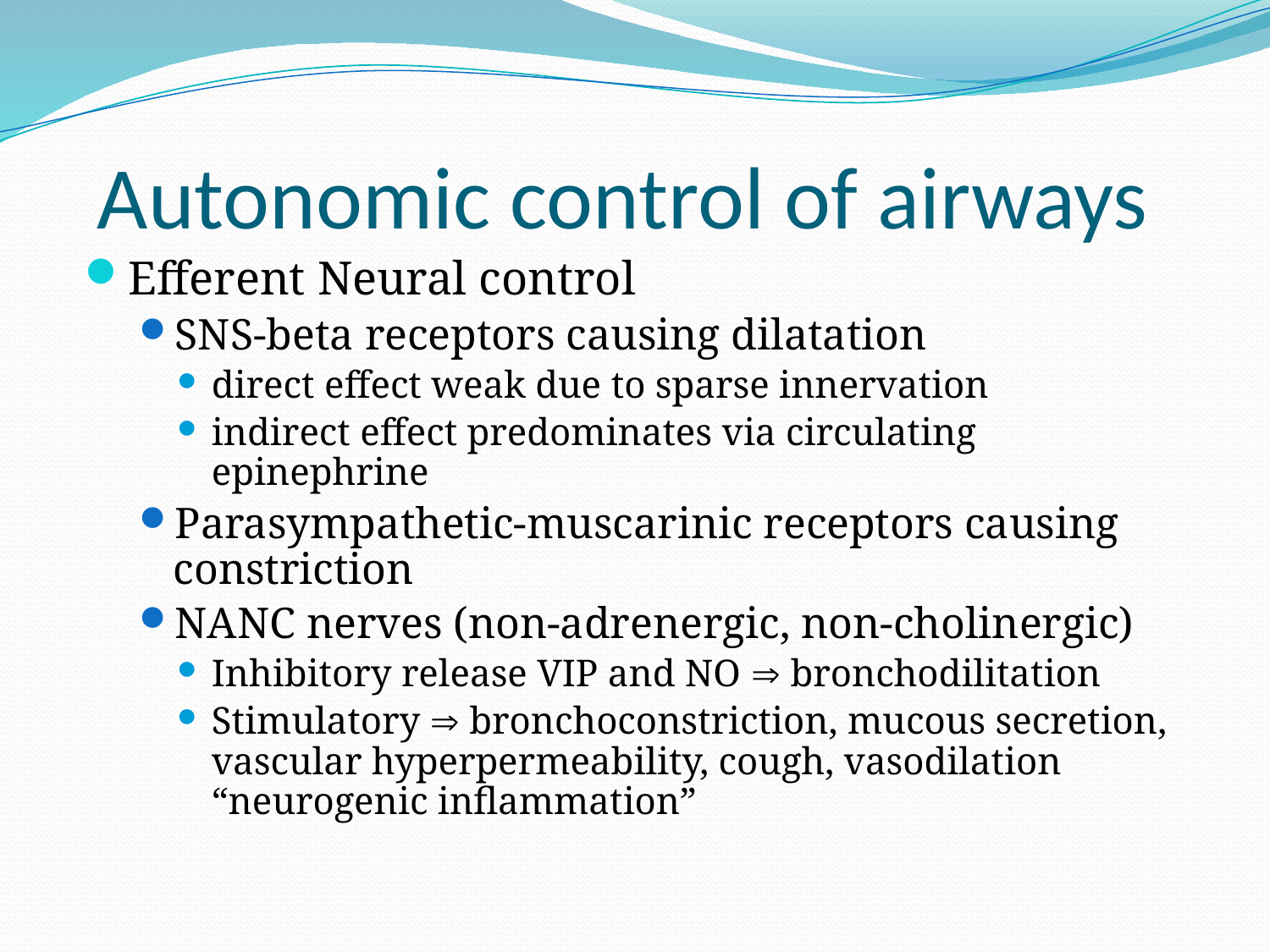

# Autonomic control of airways
Efferent Neural control
SNS-beta receptors causing dilatation
direct effect weak due to sparse innervation
indirect effect predominates via circulating epinephrine
Parasympathetic-muscarinic receptors causing constriction
NANC nerves (non-adrenergic, non-cholinergic)
Inhibitory release VIP and NO ⇒ bronchodilitation
Stimulatory ⇒ bronchoconstriction, mucous secretion, vascular hyperpermeability, cough, vasodilation  “neurogenic inflammation”